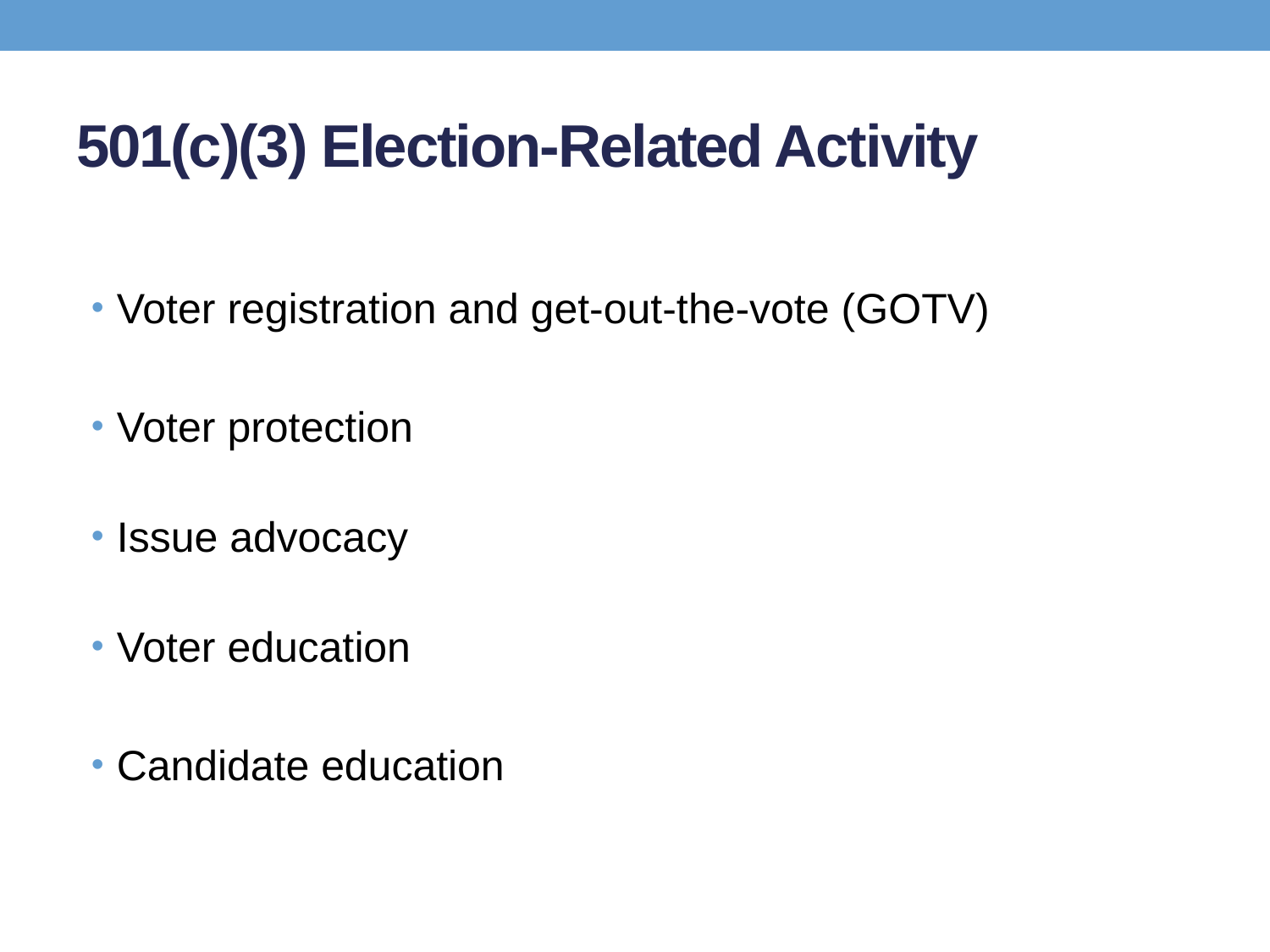

# 501(c)(3) Election-Related Activity
Voter registration and get-out-the-vote (GOTV)

Voter protection
Issue advocacy
Voter education

Candidate education